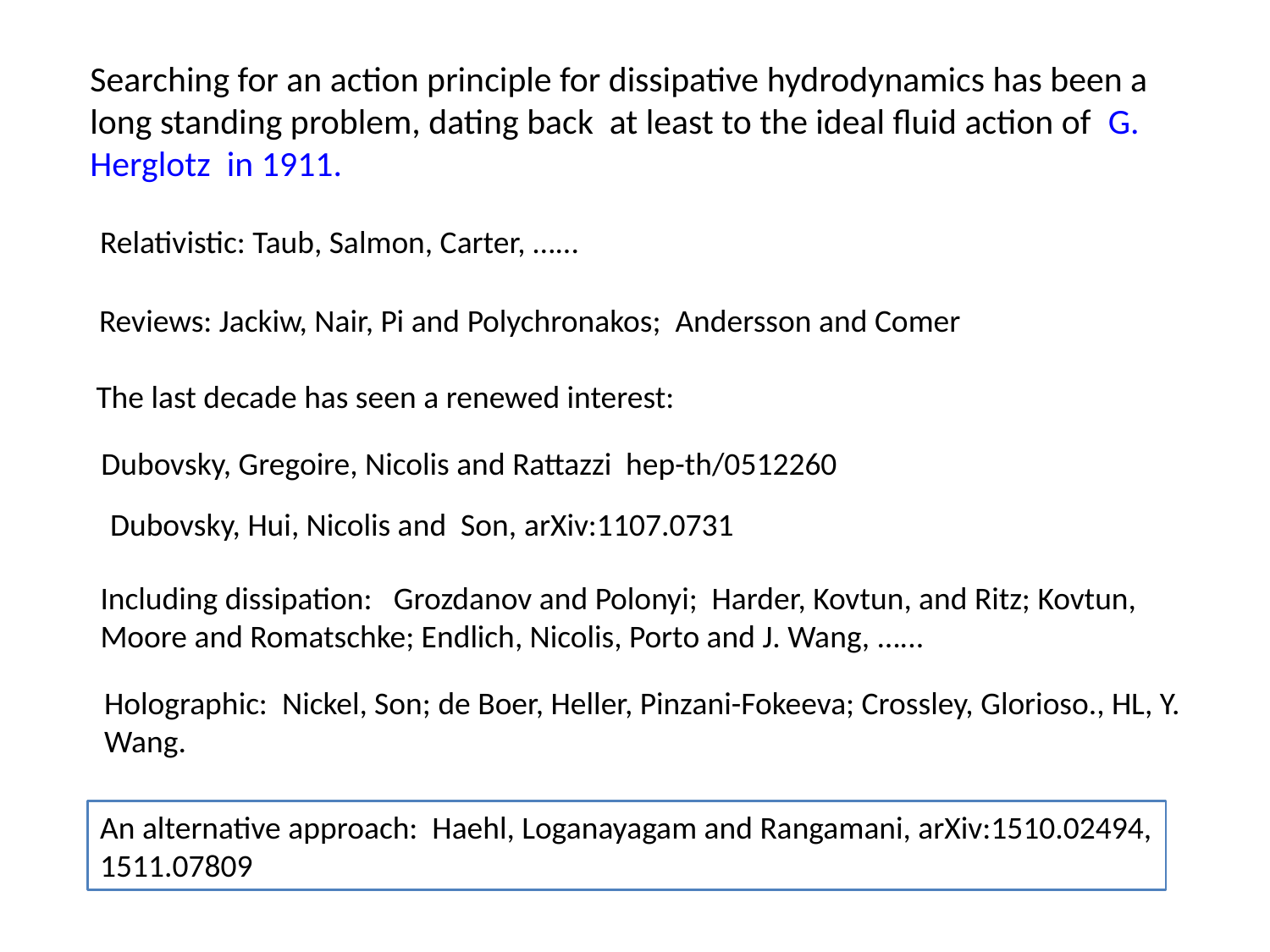

Searching for an action principle for dissipative hydrodynamics has been a long standing problem, dating back  at least to the ideal fluid action of  G. Herglotz  in 1911.
Relativistic: Taub, Salmon, Carter, …...
Reviews: Jackiw, Nair, Pi and Polychronakos;  Andersson and Comer
The last decade has seen a renewed interest:
Dubovsky, Gregoire, Nicolis and Rattazzi  hep-th/0512260
Dubovsky, Hui, Nicolis and  Son, arXiv:1107.0731
Including dissipation:   Grozdanov and Polonyi;  Harder, Kovtun, and Ritz; Kovtun, Moore and Romatschke; Endlich, Nicolis, Porto and J. Wang, …...
Holographic:  Nickel, Son; de Boer, Heller, Pinzani-Fokeeva; Crossley, Glorioso., HL, Y. Wang.
An alternative approach:  Haehl, Loganayagam and Rangamani, arXiv:1510.02494, 1511.07809